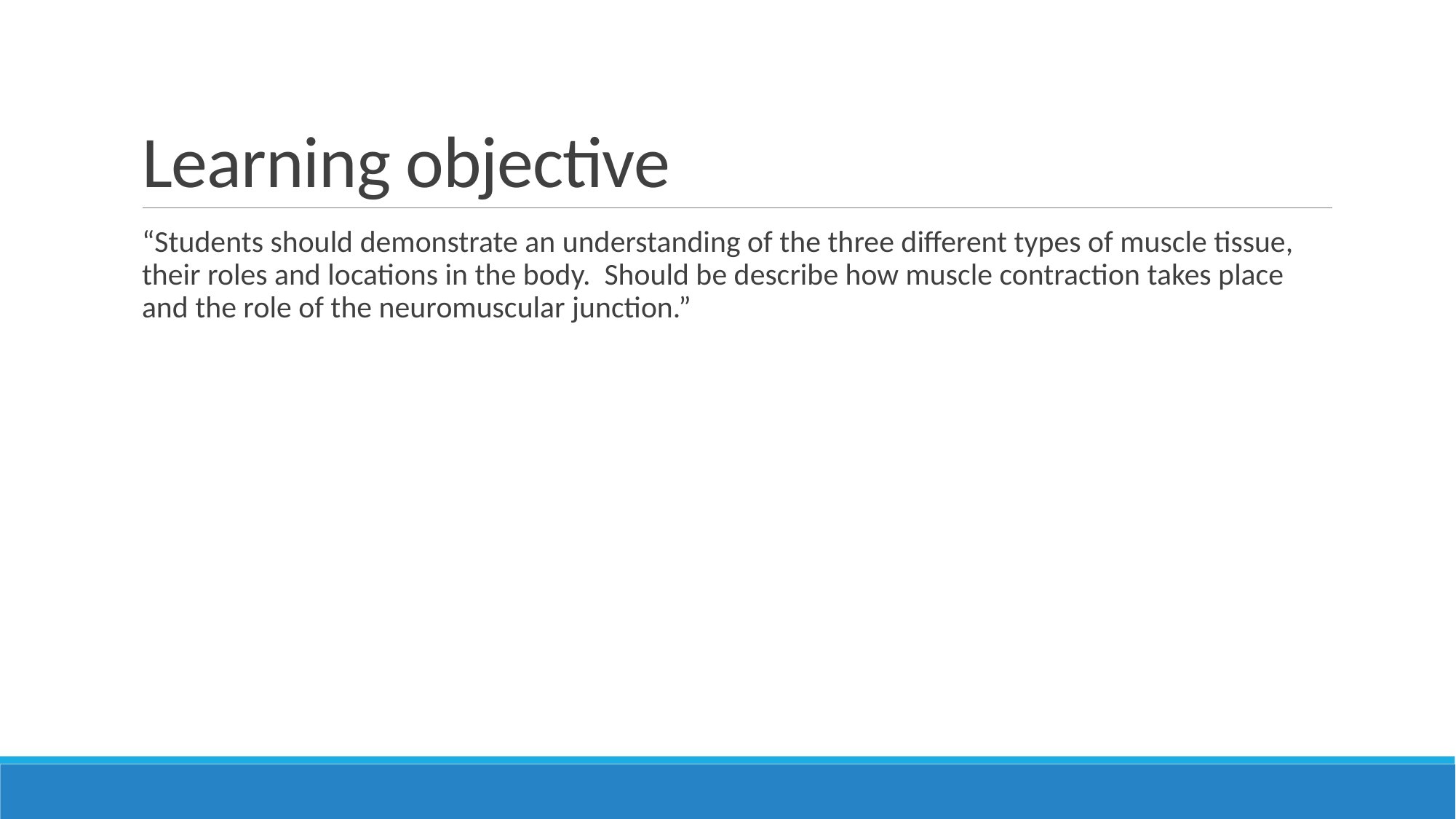

# Learning objective
“Students should demonstrate an understanding of the three different types of muscle tissue, their roles and locations in the body.  Should be describe how muscle contraction takes place and the role of the neuromuscular junction.”